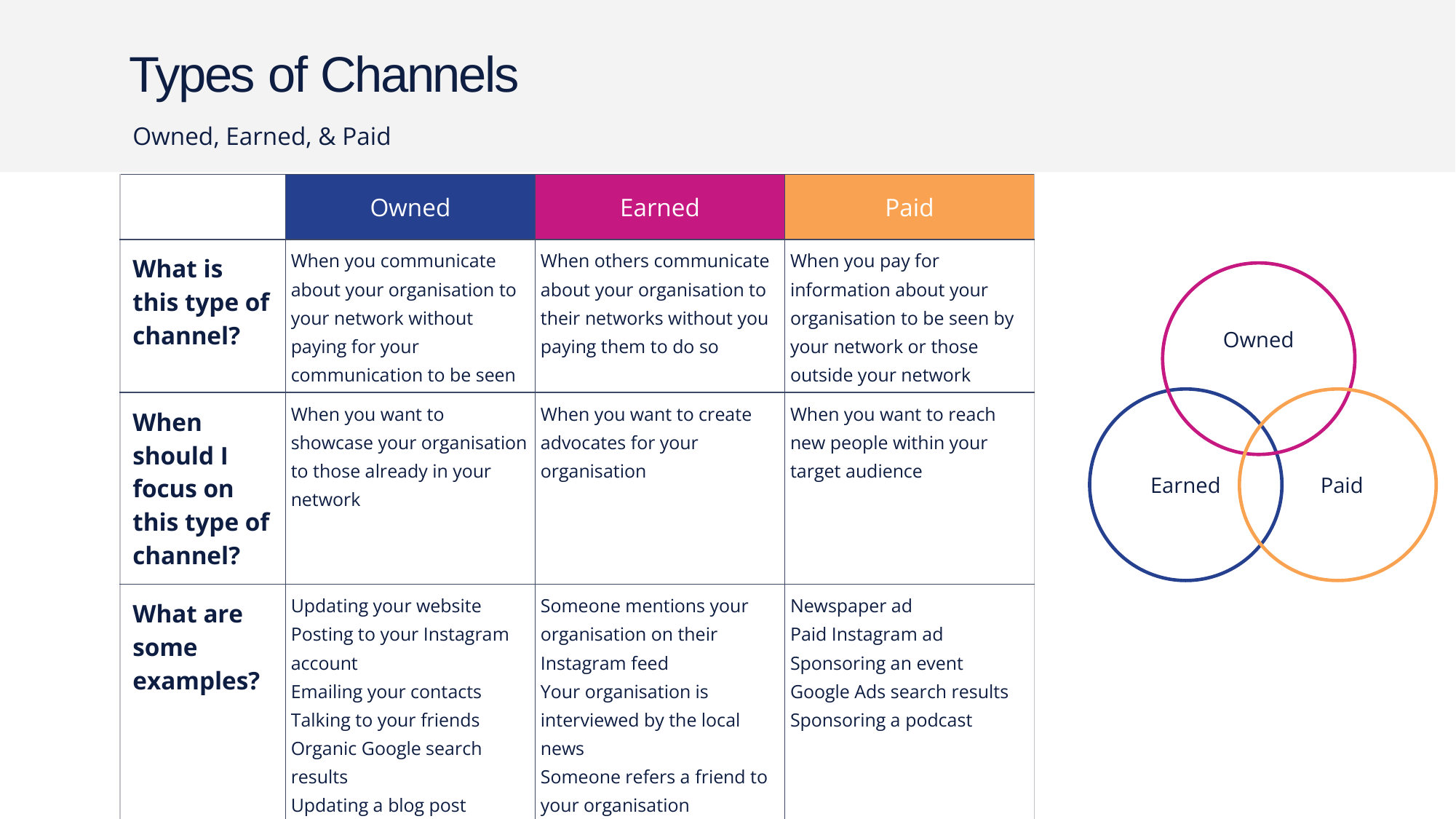

Types of Channels
| Owned, Earned, & Paid |  |  |  |
| --- | --- | --- | --- |
|  | Owned | Earned | Paid |
| What is this type of channel? | When you communicate about your organisation to your network without paying for your communication to be seen | When others communicate about your organisation to their networks without you paying them to do so | When you pay for information about your organisation to be seen by your network or those outside your network |
| When should I focus on this type of channel? | When you want to showcase your organisation to those already in your network | When you want to create advocates for your organisation | When you want to reach new people within your target audience |
| What are some examples? | Updating your website Posting to your Instagram account Emailing your contacts Talking to your friends Organic Google search results Updating a blog post | Someone mentions your organisation on their Instagram feed Your organisation is interviewed by the local news Someone refers a friend to your organisation | Newspaper ad Paid Instagram ad Sponsoring an event Google Ads search results Sponsoring a podcast |

Owned

Earned
Paid